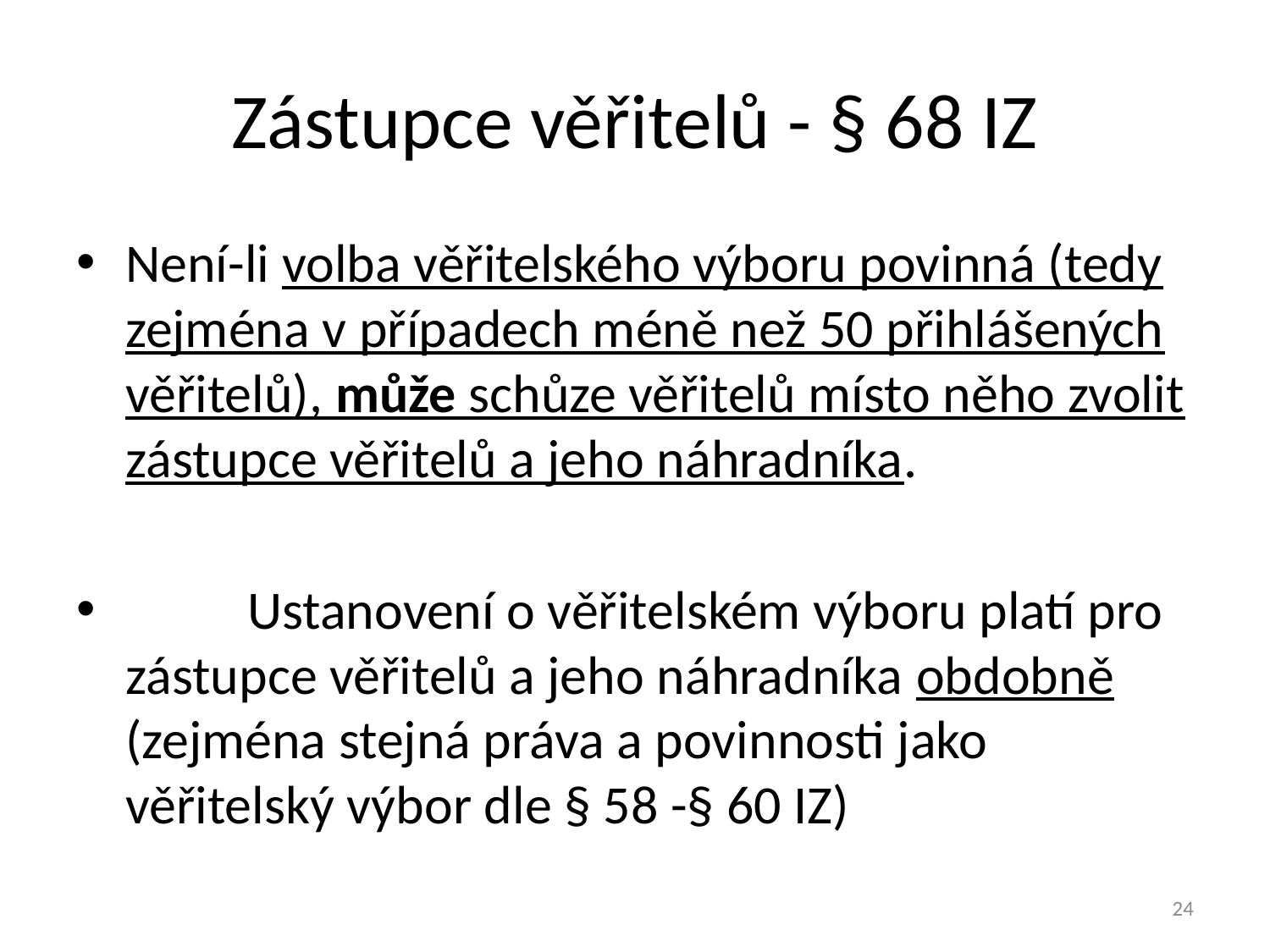

# Zástupce věřitelů - § 68 IZ
Není-li volba věřitelského výboru povinná (tedy zejména v případech méně než 50 přihlášených věřitelů), může schůze věřitelů místo něho zvolit zástupce věřitelů a jeho náhradníka.

	Ustanovení o věřitelském výboru platí pro zástupce věřitelů a jeho náhradníka obdobně (zejména stejná práva a povinnosti jako věřitelský výbor dle § 58 -§ 60 IZ)
24